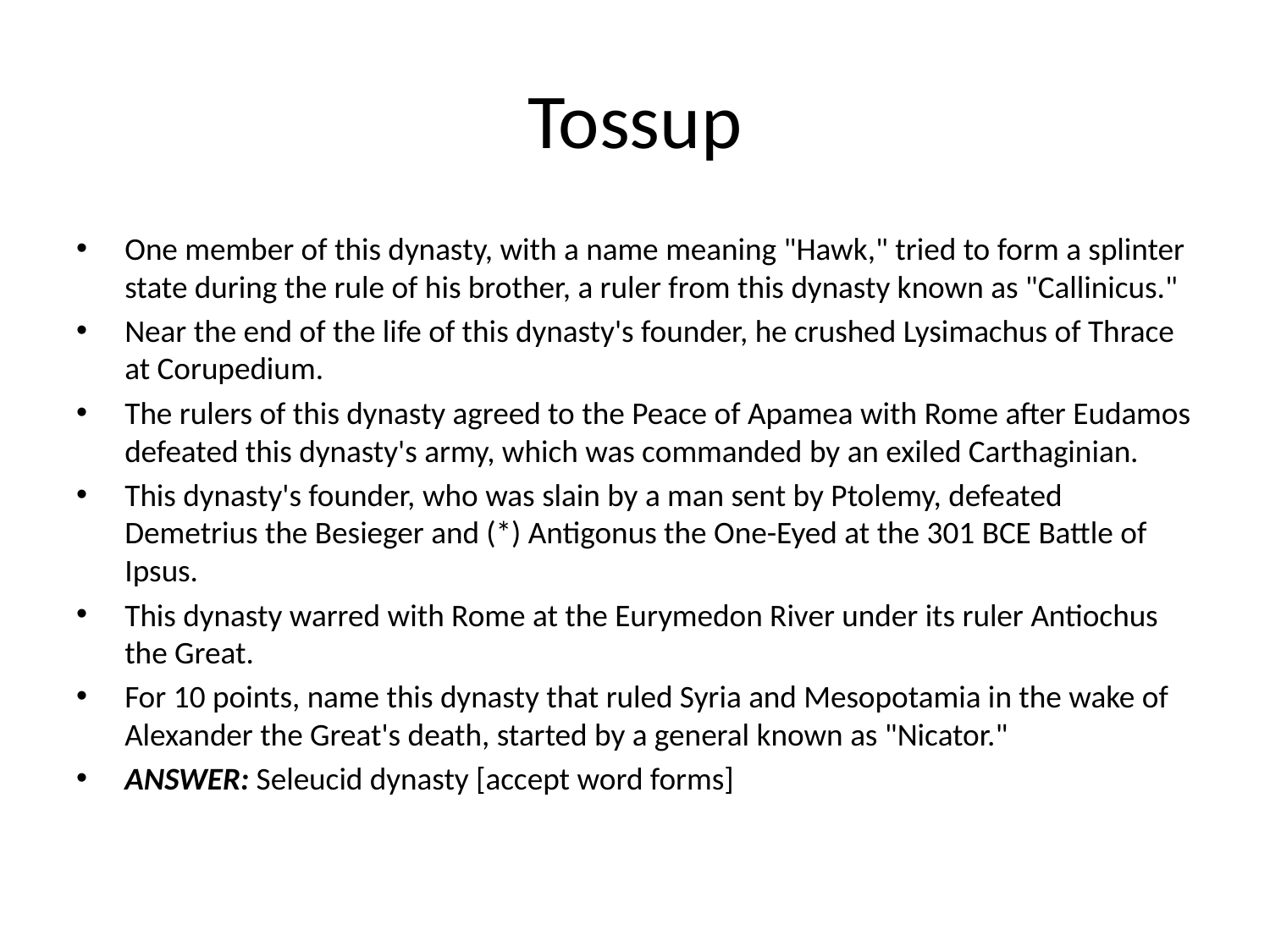

# Tossup
One member of this dynasty, with a name meaning "Hawk," tried to form a splinter state during the rule of his brother, a ruler from this dynasty known as "Callinicus."
Near the end of the life of this dynasty's founder, he crushed Lysimachus of Thrace at Corupedium.
The rulers of this dynasty agreed to the Peace of Apamea with Rome after Eudamos defeated this dynasty's army, which was commanded by an exiled Carthaginian.
This dynasty's founder, who was slain by a man sent by Ptolemy, defeated Demetrius the Besieger and (*) Antigonus the One-Eyed at the 301 BCE Battle of Ipsus.
This dynasty warred with Rome at the Eurymedon River under its ruler Antiochus the Great.
For 10 points, name this dynasty that ruled Syria and Mesopotamia in the wake of Alexander the Great's death, started by a general known as "Nicator."
ANSWER: Seleucid dynasty [accept word forms]